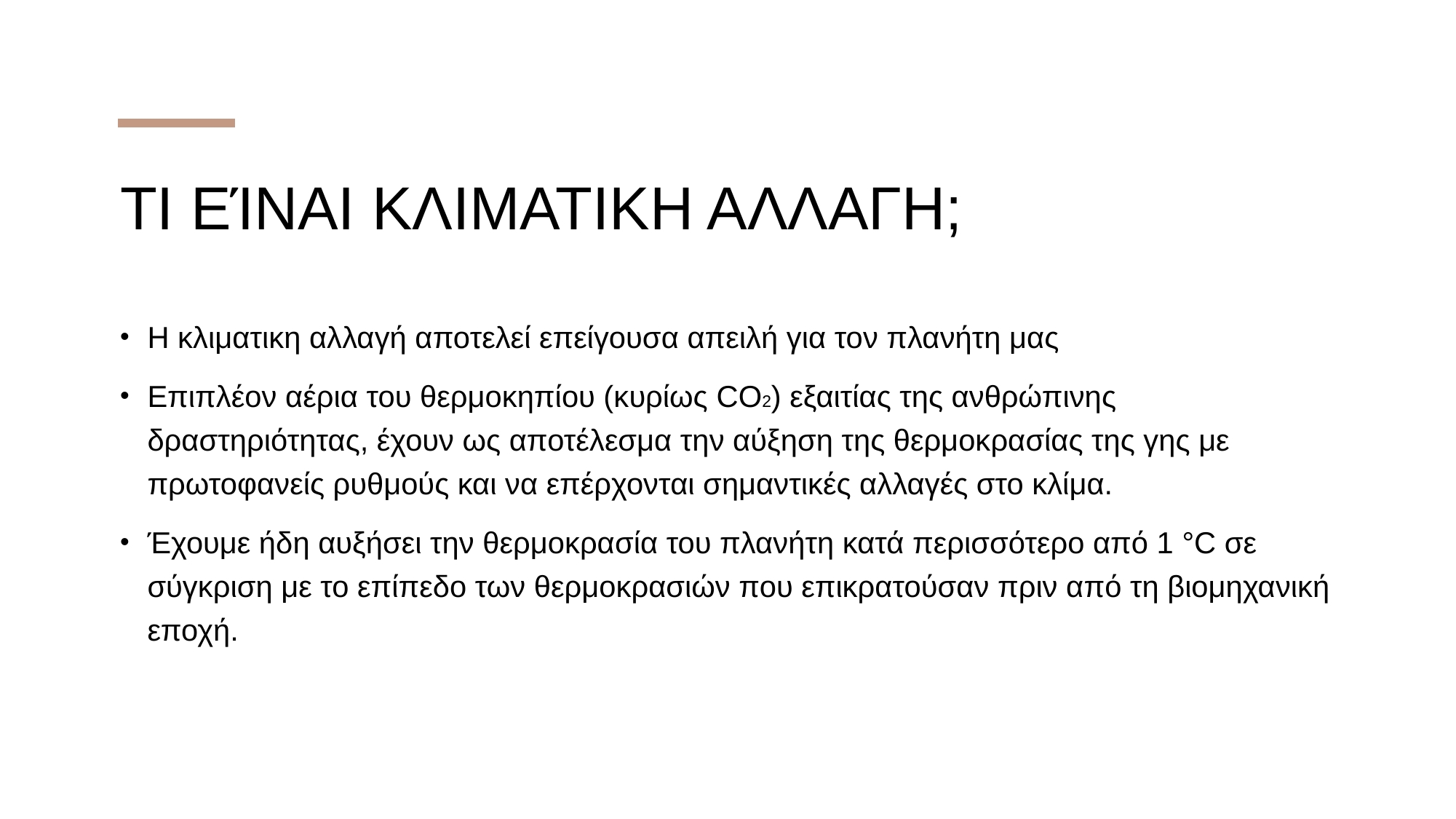

# ΤΙ ΕΊΝΑΙ ΚΛΙΜΑΤΙΚΗ ΑΛΛΑΓΗ;
Η κλιματικη αλλαγή αποτελεί επείγουσα απειλή για τον πλανήτη μας
Επιπλέον αέρια του θερμοκηπίου (κυρίως CO2) εξαιτίας της ανθρώπινης δραστηριότητας, έχουν ως αποτέλεσμα την αύξηση της θερμοκρασίας της γης με πρωτοφανείς ρυθμούς και να επέρχονται σημαντικές αλλαγές στο κλίμα.
Έχουμε ήδη αυξήσει την θερμοκρασία του πλανήτη κατά περισσότερο από 1 °C σε σύγκριση με το επίπεδο των θερμοκρασιών που επικρατούσαν πριν από τη βιομηχανική εποχή.